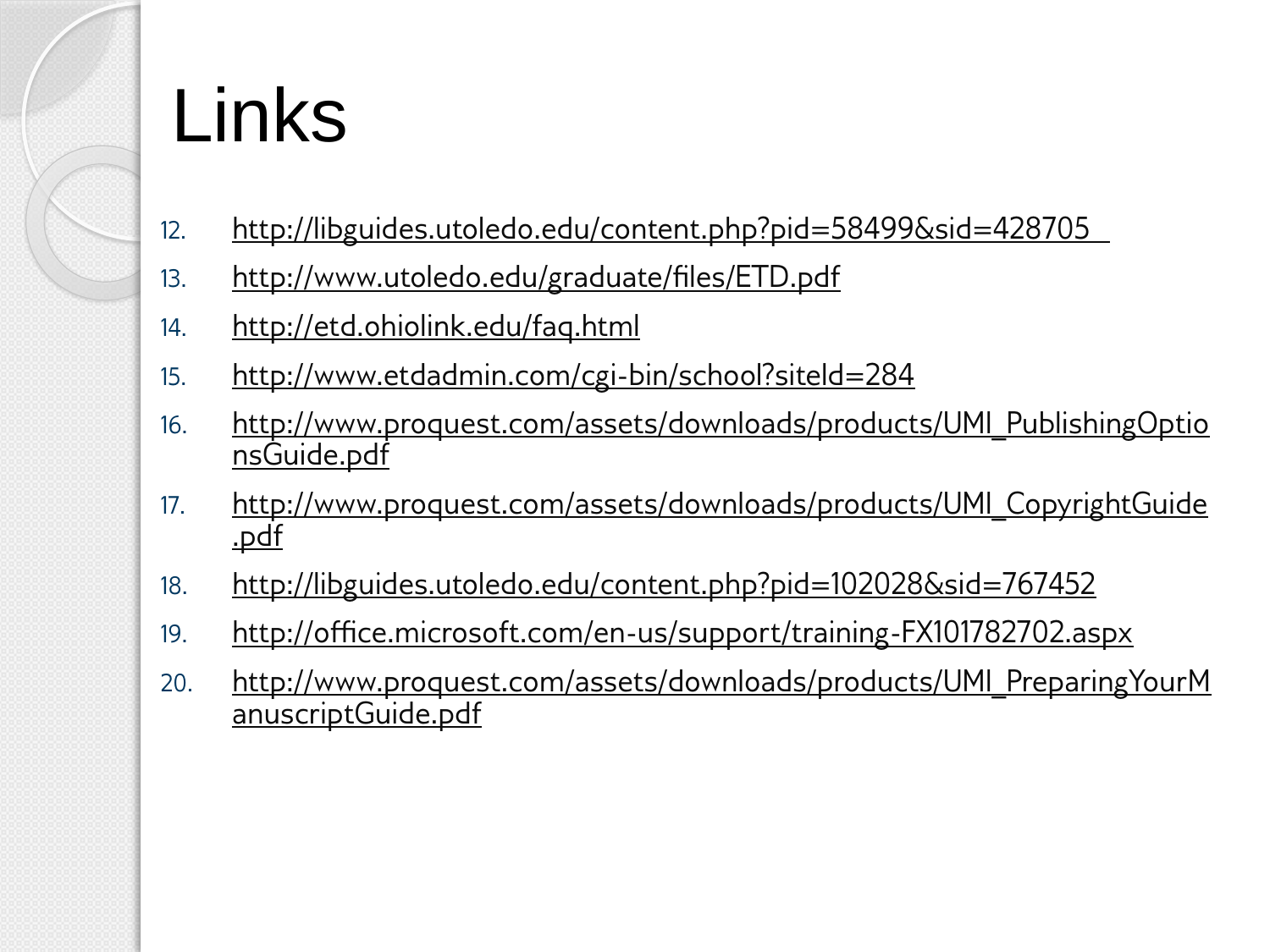

# Links
http://libguides.utoledo.edu/content.php?pid=58499&sid=428705
http://www.utoledo.edu/graduate/files/ETD.pdf
http://etd.ohiolink.edu/faq.html
http://www.etdadmin.com/cgi-bin/school?siteId=284
http://www.proquest.com/assets/downloads/products/UMI_PublishingOptionsGuide.pdf
http://www.proquest.com/assets/downloads/products/UMI_CopyrightGuide.pdf
http://libguides.utoledo.edu/content.php?pid=102028&sid=767452
http://office.microsoft.com/en-us/support/training-FX101782702.aspx
http://www.proquest.com/assets/downloads/products/UMI_PreparingYourManuscriptGuide.pdf